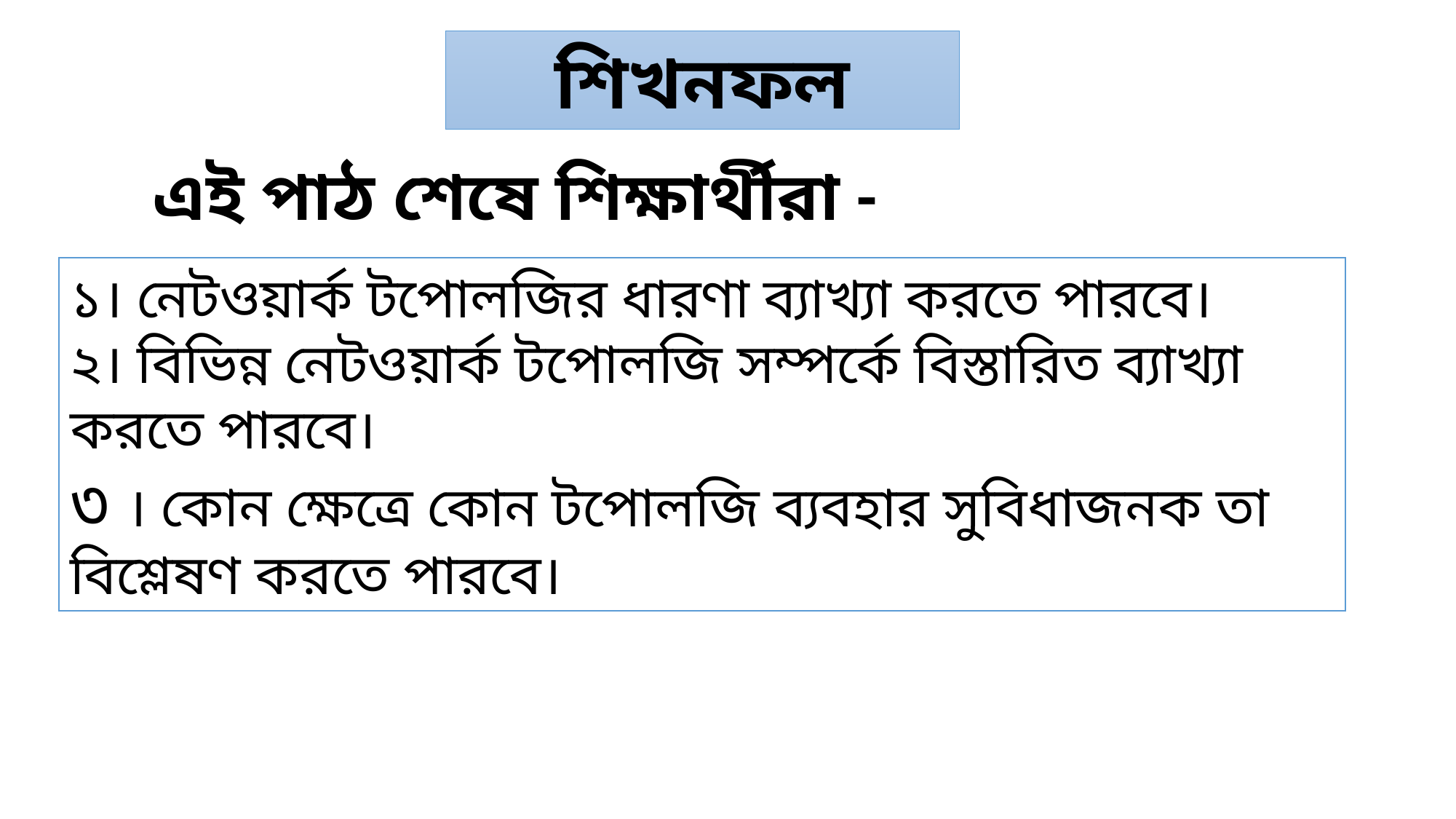

শিখনফল
এই পাঠ শেষে শিক্ষার্থীরা -
১। নেটওয়ার্ক টপোলজির ধারণা ব্যাখ্যা করতে পারবে।
২। বিভিন্ন নেটওয়ার্ক টপোলজি সম্পর্কে বিস্তারিত ব্যাখ্যা করতে পারবে।
৩ । কোন ক্ষেত্রে কোন টপোলজি ব্যবহার সুবিধাজনক তা বিশ্লেষণ করতে পারবে।